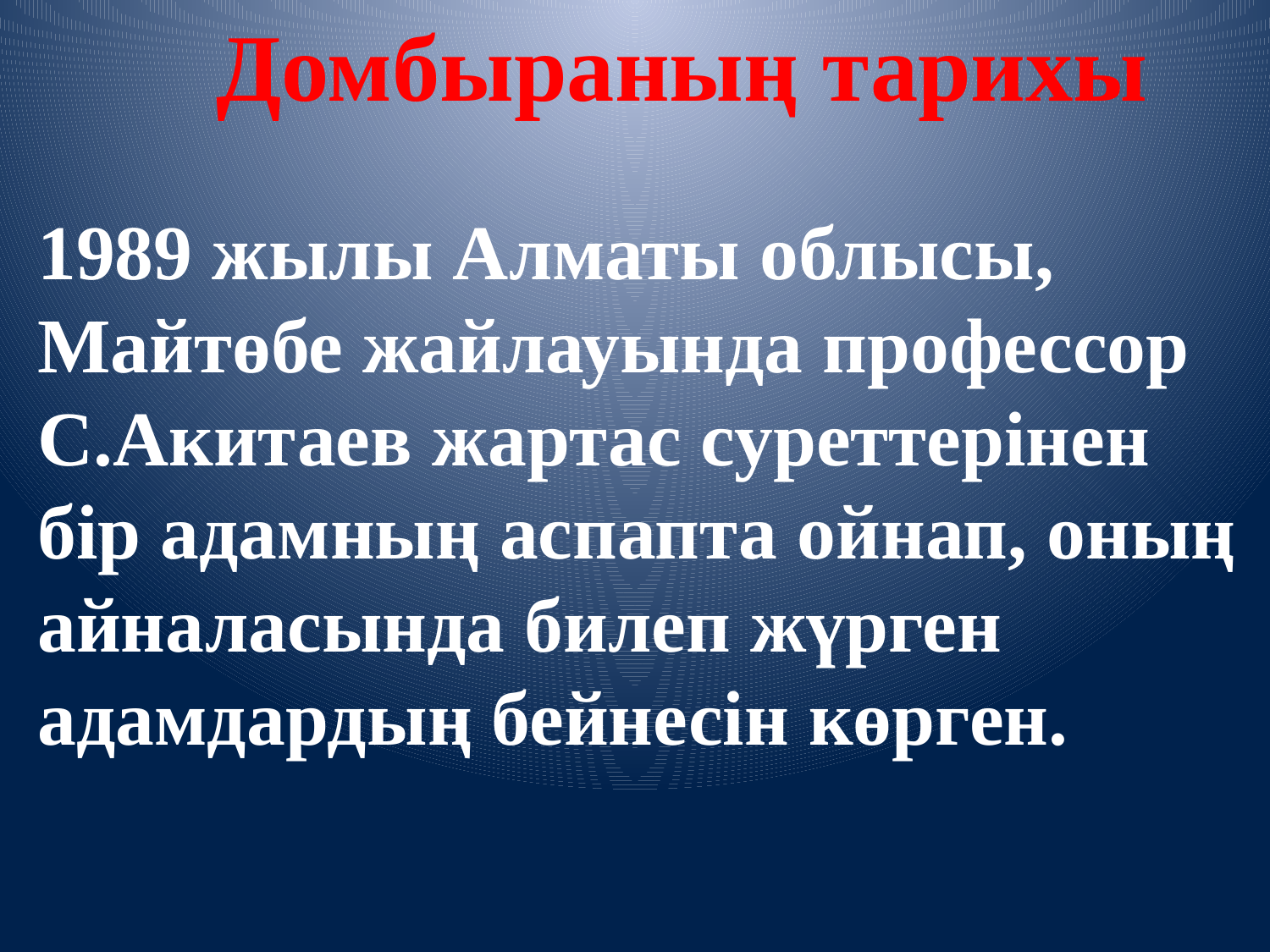

Домбыраның тарихы

1989 жылы Алматы облысы, Майтөбе жайлауында профессор С.Акитаев жартас суреттерінен бір адамның аспапта ойнап, оның айналасында билеп жүрген адамдардың бейнесін көрген.